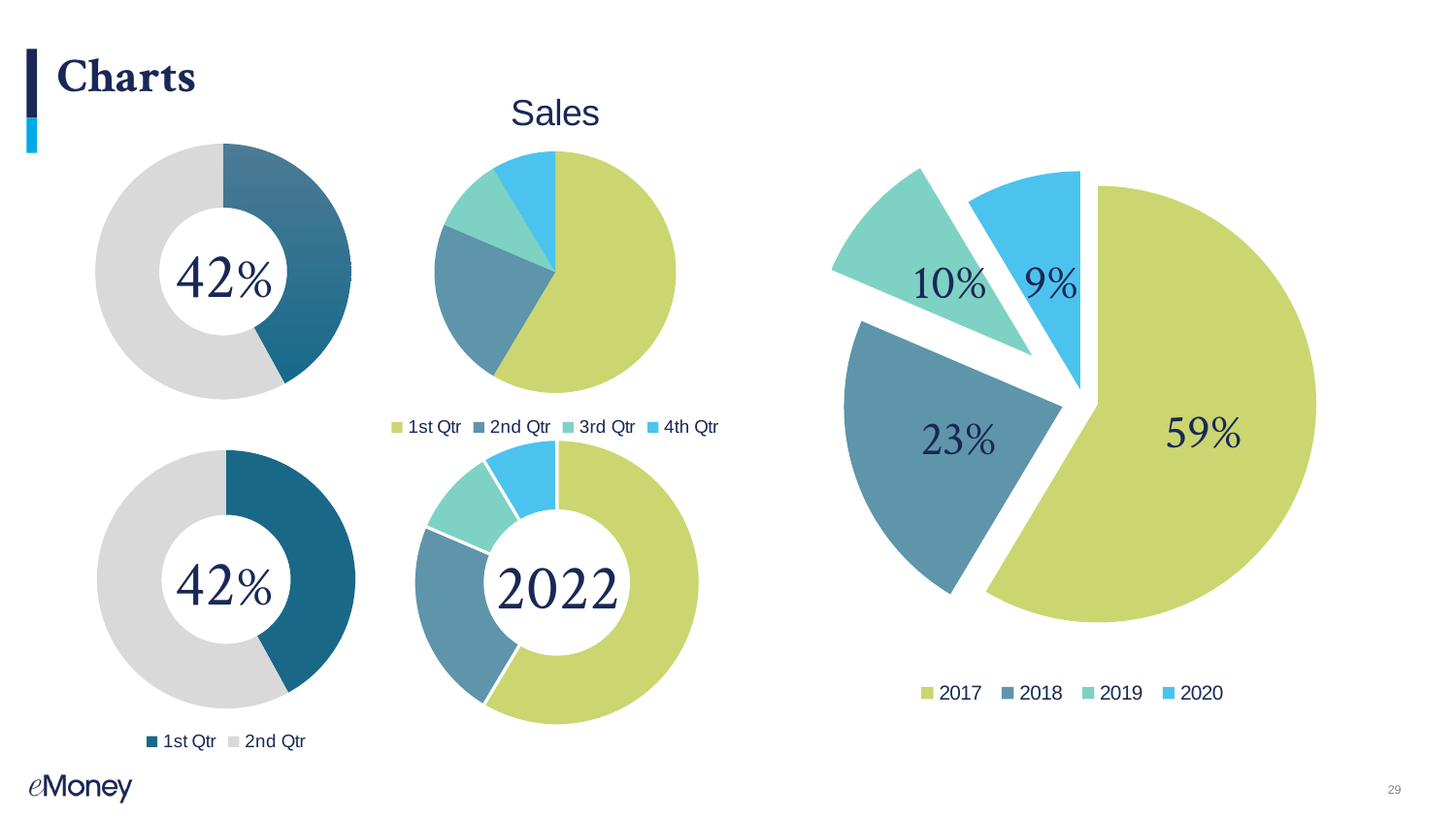

# Charts

### Chart: Sales

| Category | Sales |
|---|---|
| 1st Qtr | 8.2 |
| 2nd Qtr | 3.2 |
| 3rd Qtr | 1.4 |
| 4th Qtr | 1.2 |

### Chart

| Category | Sales |
|---|---|
| 2017 | 8.2 |
| 2018 | 3.2 |
| 2019 | 1.4 |
| 2020 | 1.2 |

### Chart

| Category | Sales |
|---|---|
| 1st Qtr | 42.0 |
| 2nd Qtr | 58.0 |
42%
42%

### Chart

| Category | Sales |
|---|---|
| 1st Qtr | 8.2 |
| 2nd Qtr | 3.2 |
| 3rd Qtr | 1.4 |
| 4th Qtr | 1.2 |
2022

### Chart

| Category | Sales |
|---|---|
| 1st Qtr | 42.0 |
| 2nd Qtr | 58.0 |
29